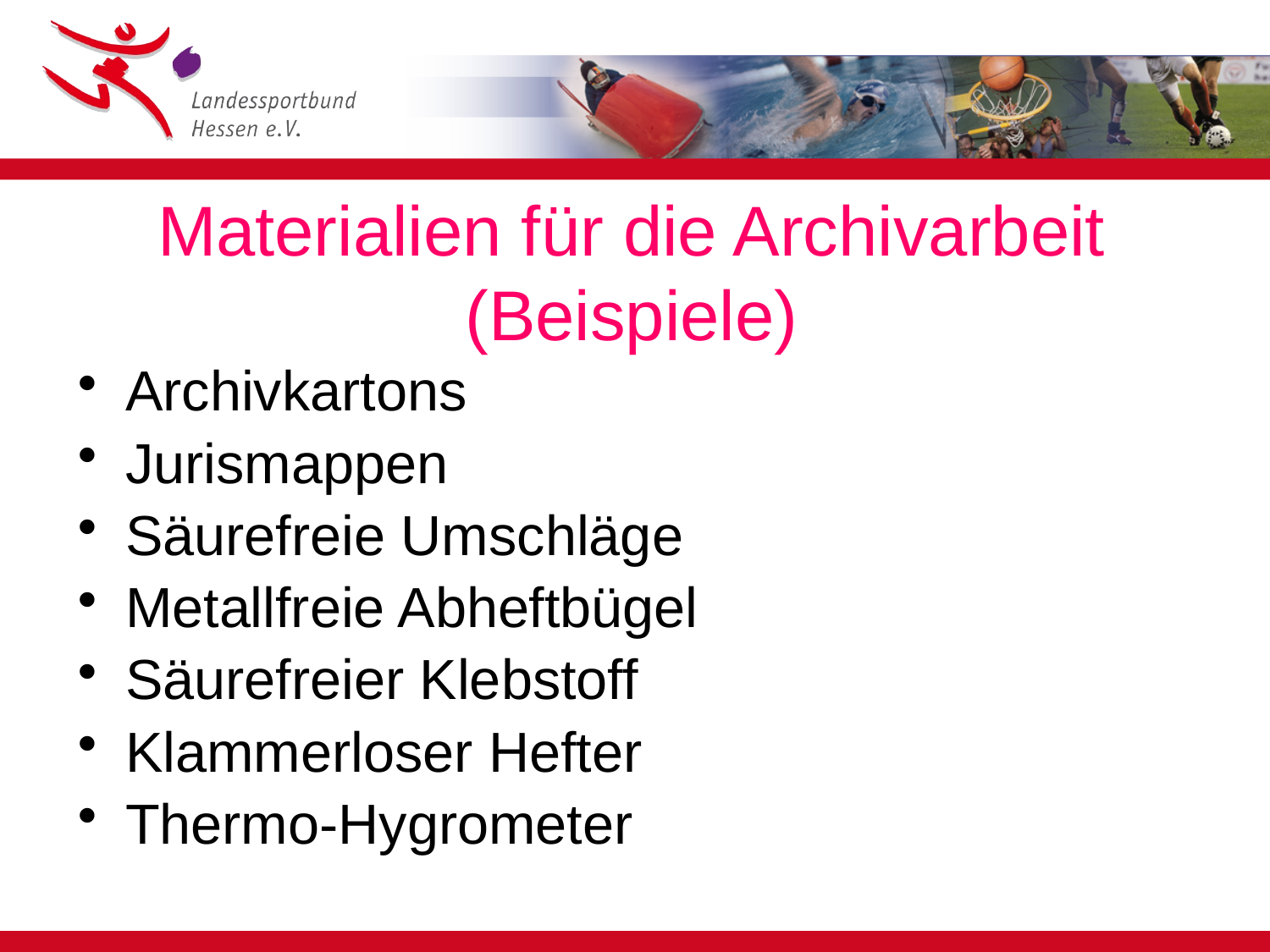

# Materialien für die Archivarbeit (Beispiele)
Archivkartons
Jurismappen
Säurefreie Umschläge
Metallfreie Abheftbügel
Säurefreier Klebstoff
Klammerloser Hefter
Thermo-Hygrometer